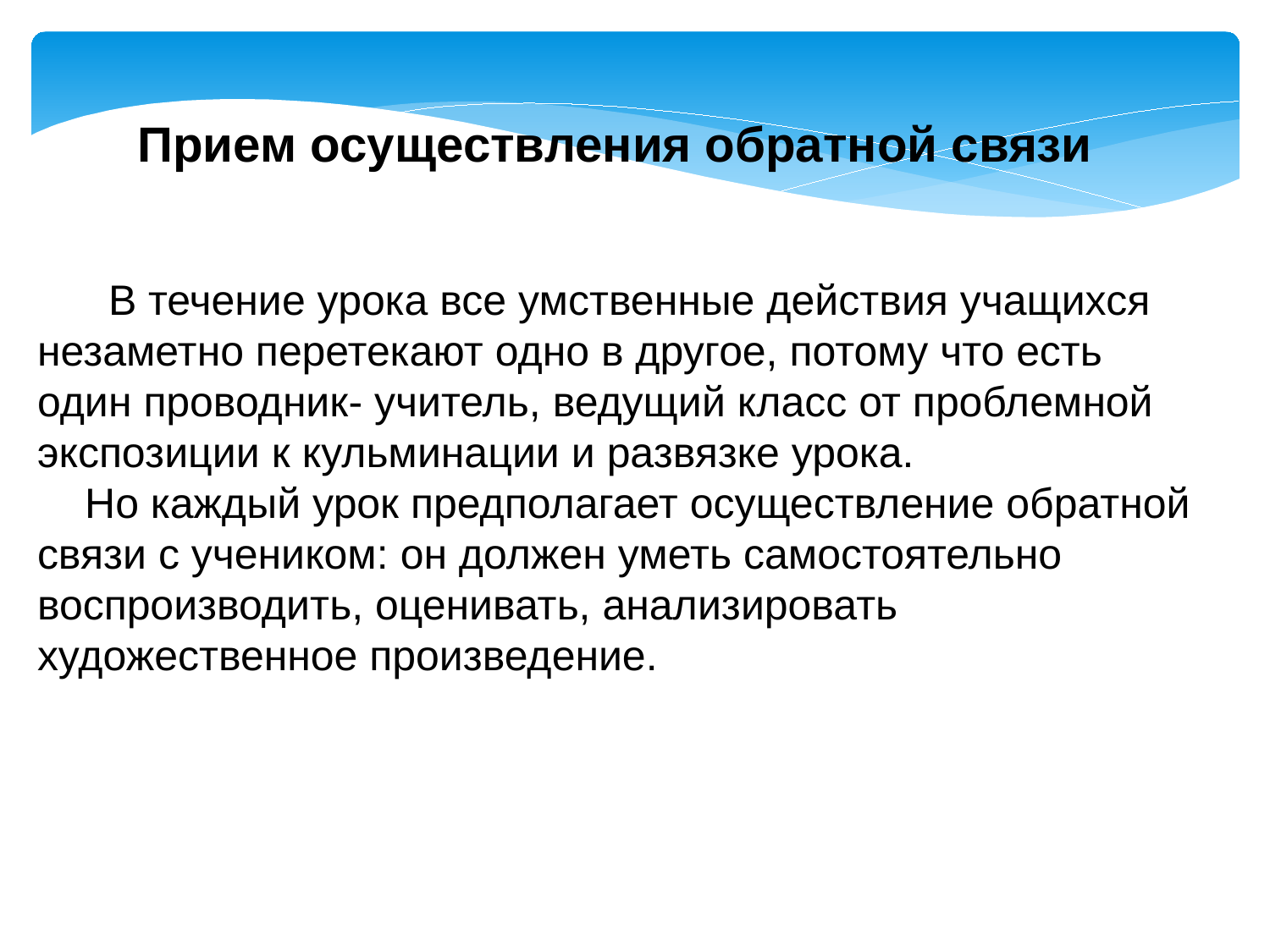

Прием осуществления обратной связи

      В течение урока все умственные действия учащихся незаметно перетекают одно в другое, потому что есть один проводник- учитель, ведущий класс от проблемной экспозиции к кульминации и развязке урока.
    Но каждый урок предполагает осуществление обратной связи с учеником: он должен уметь самостоятельно воспроизводить, оценивать, анализировать художественное произведение.